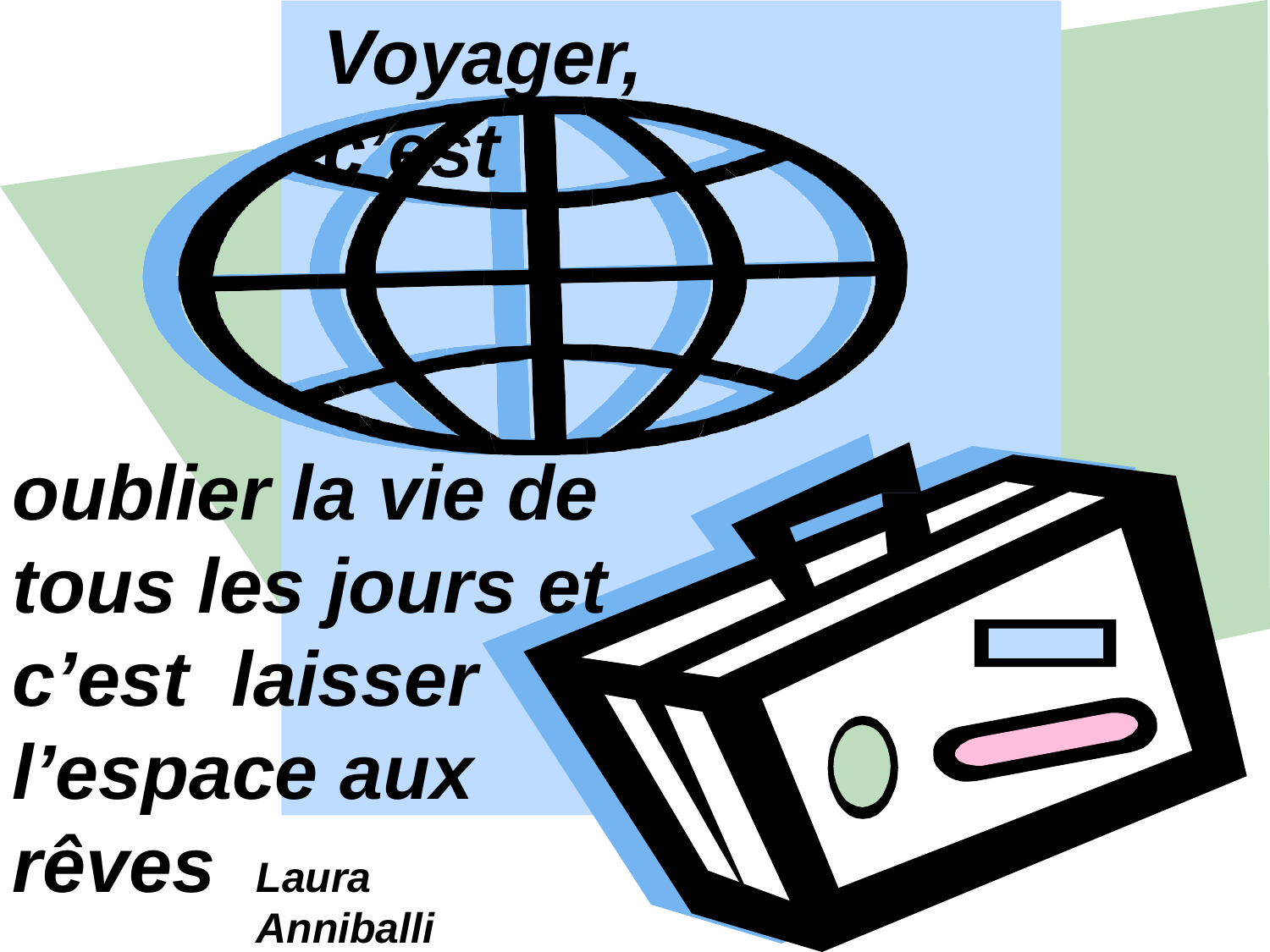

# Voyager, c’est

oublier la vie de
tous les jours et c’est  laisser
l’espace aux

rêves .
Laura Anniballi